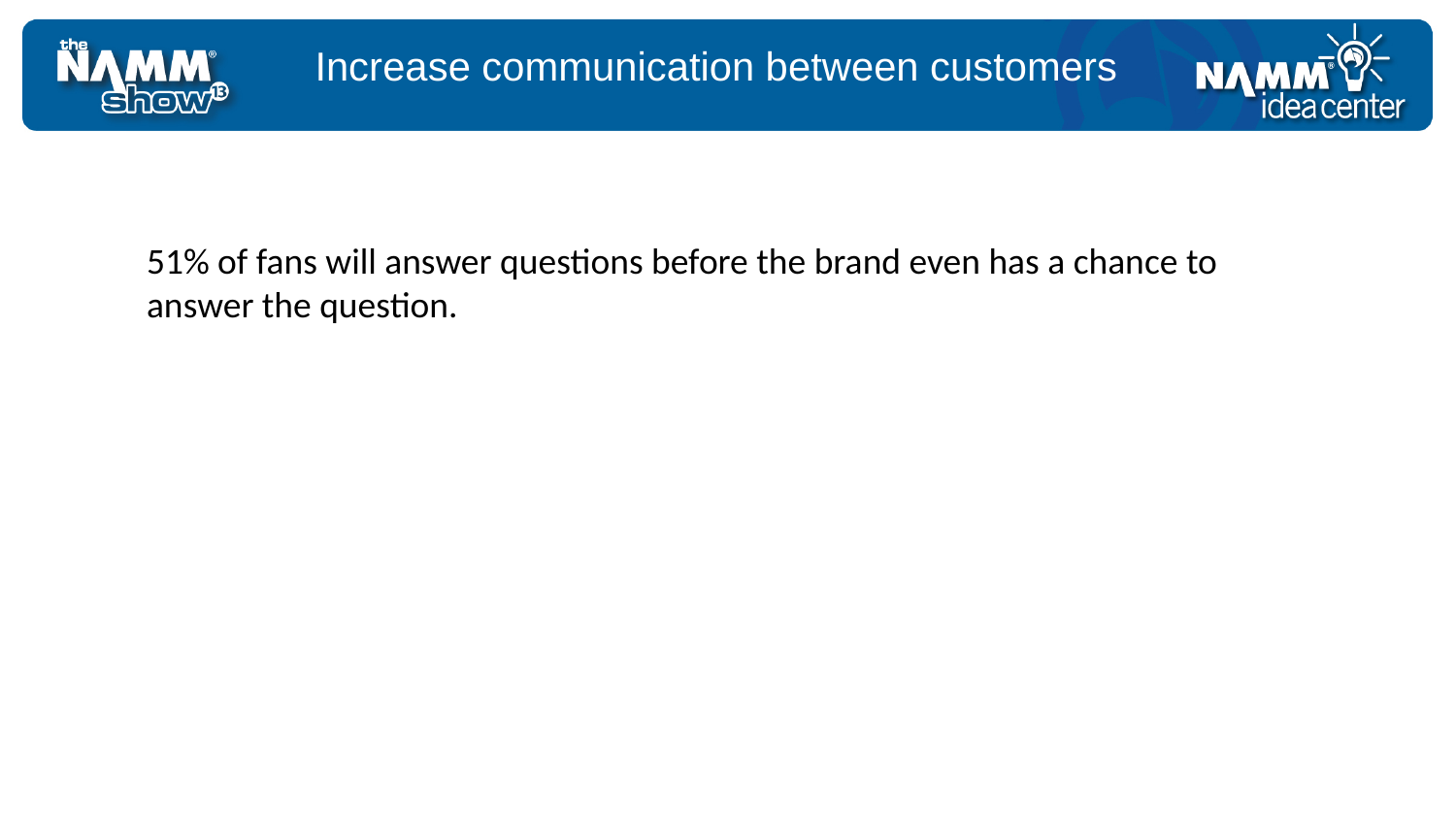

Increase communication between customers
51% of fans will answer questions before the brand even has a chance to
answer the question.